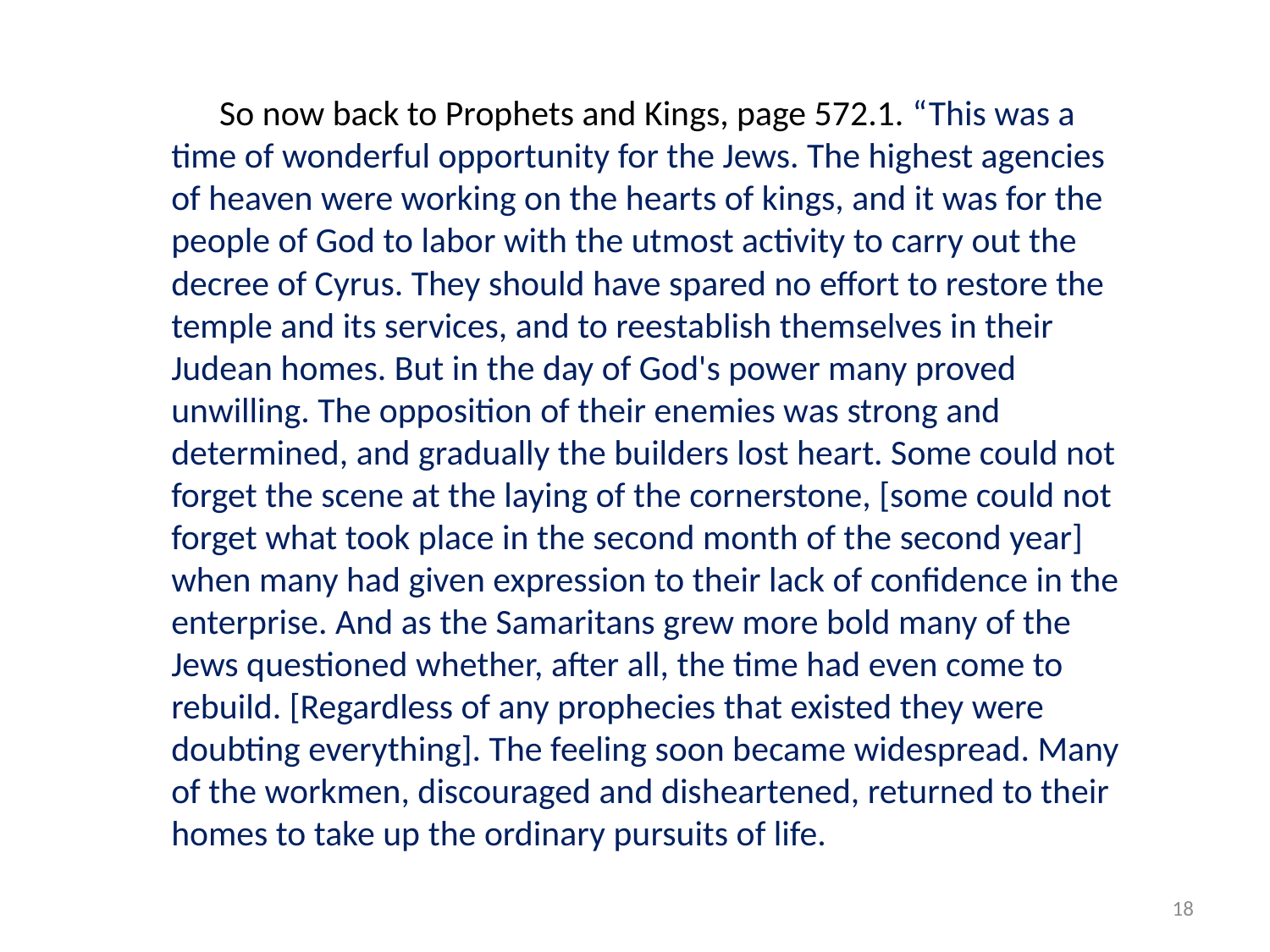

So now back to Prophets and Kings, page 572.1. “This was a time of wonderful opportunity for the Jews. The highest agencies of heaven were working on the hearts of kings, and it was for the people of God to labor with the utmost activity to carry out the decree of Cyrus. They should have spared no effort to restore the temple and its services, and to reestablish themselves in their Judean homes. But in the day of God's power many proved unwilling. The opposition of their enemies was strong and determined, and gradually the builders lost heart. Some could not forget the scene at the laying of the cornerstone, [some could not forget what took place in the second month of the second year] when many had given expression to their lack of confidence in the enterprise. And as the Samaritans grew more bold many of the Jews questioned whether, after all, the time had even come to rebuild. [Regardless of any prophecies that existed they were doubting everything]. The feeling soon became widespread. Many of the workmen, discouraged and disheartened, returned to their homes to take up the ordinary pursuits of life.
18